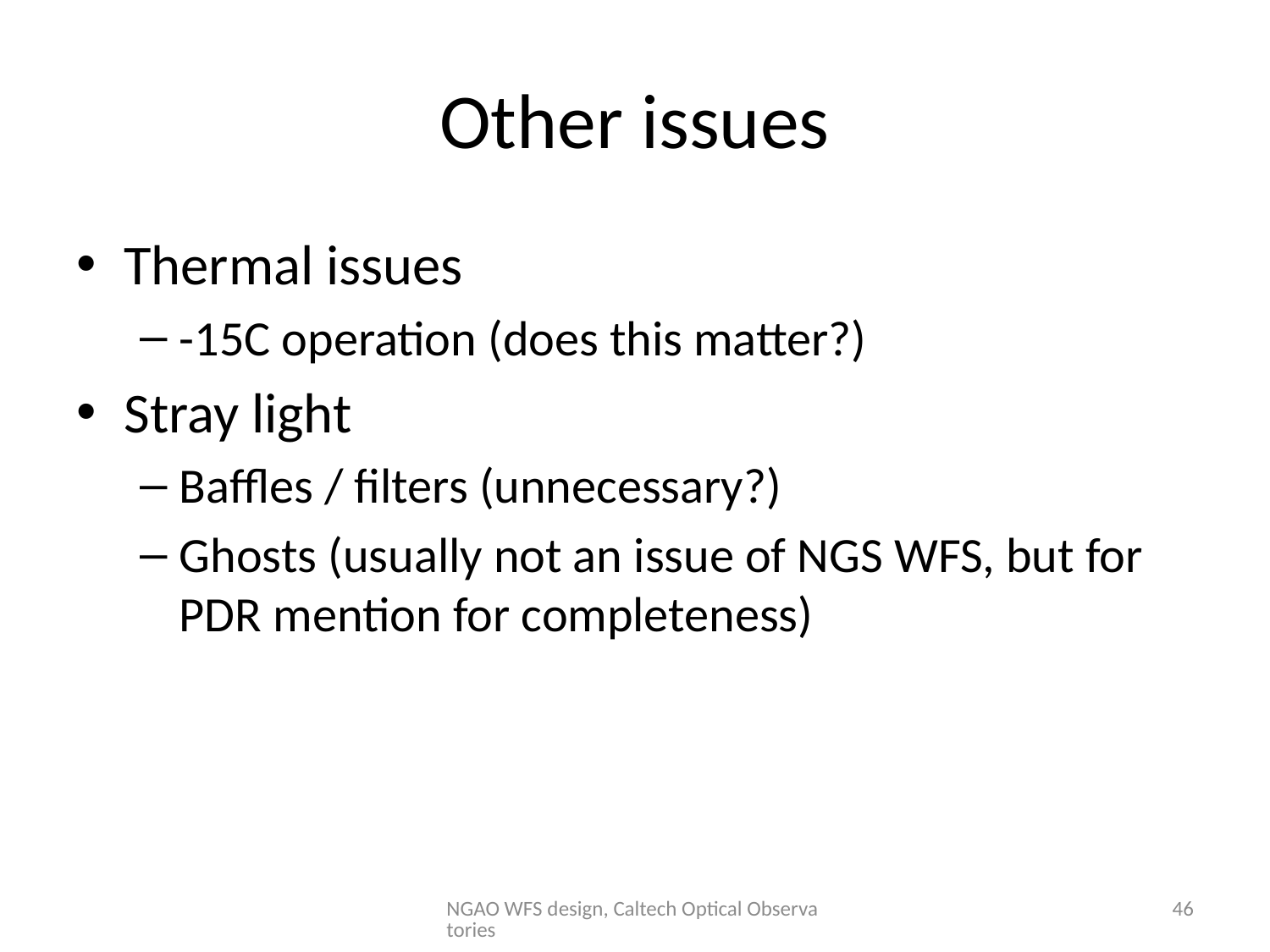

# Other issues
Thermal issues
-15C operation (does this matter?)
Stray light
Baffles / filters (unnecessary?)
Ghosts (usually not an issue of NGS WFS, but for PDR mention for completeness)

NGAO WFS design, Caltech Optical Observatories
46